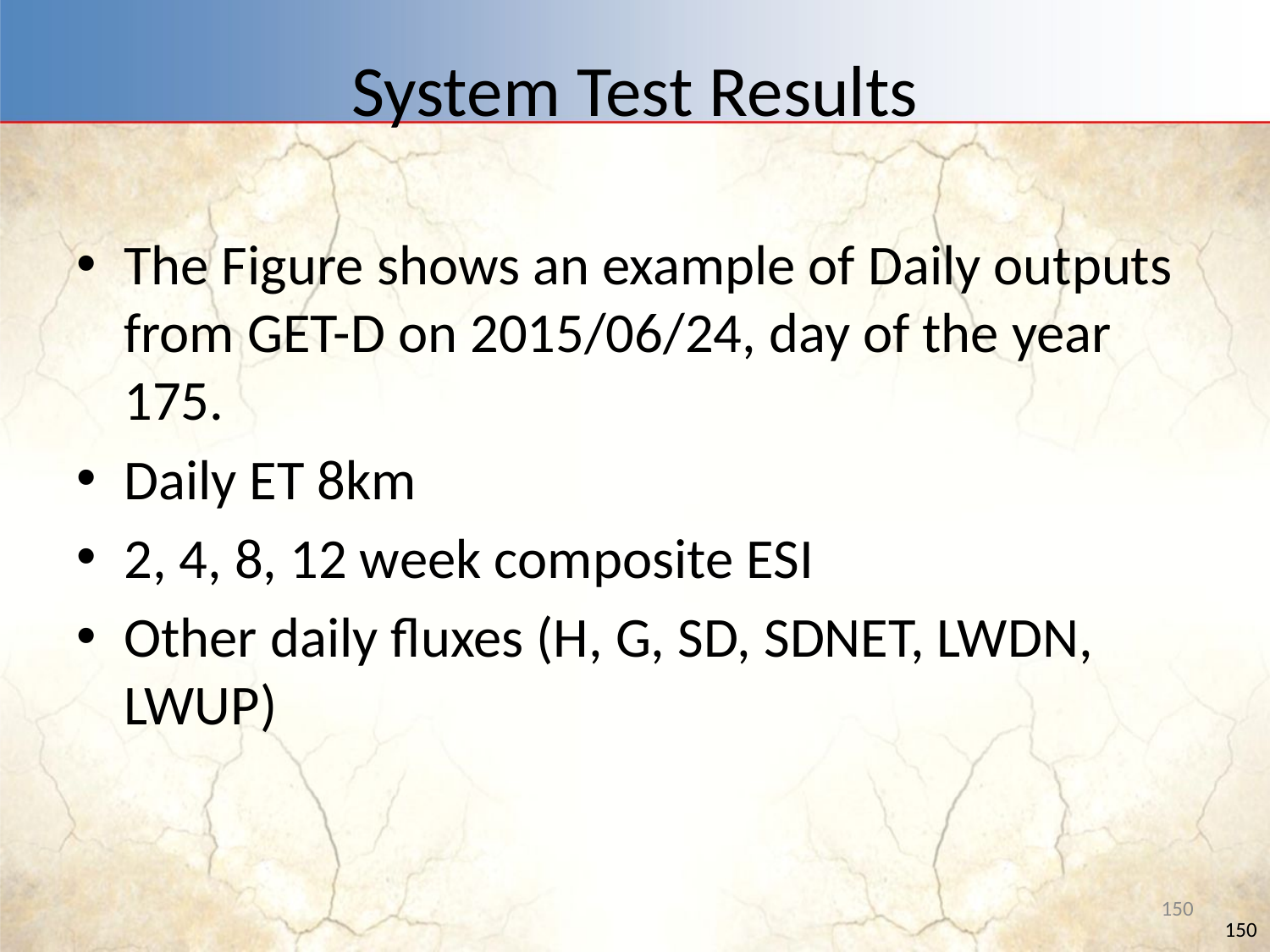

# System Test Results
The Figure shows an example of Daily outputs from GET-D on 2015/06/24, day of the year 175.
Daily ET 8km
2, 4, 8, 12 week composite ESI
Other daily fluxes (H, G, SD, SDNET, LWDN, LWUP)
150